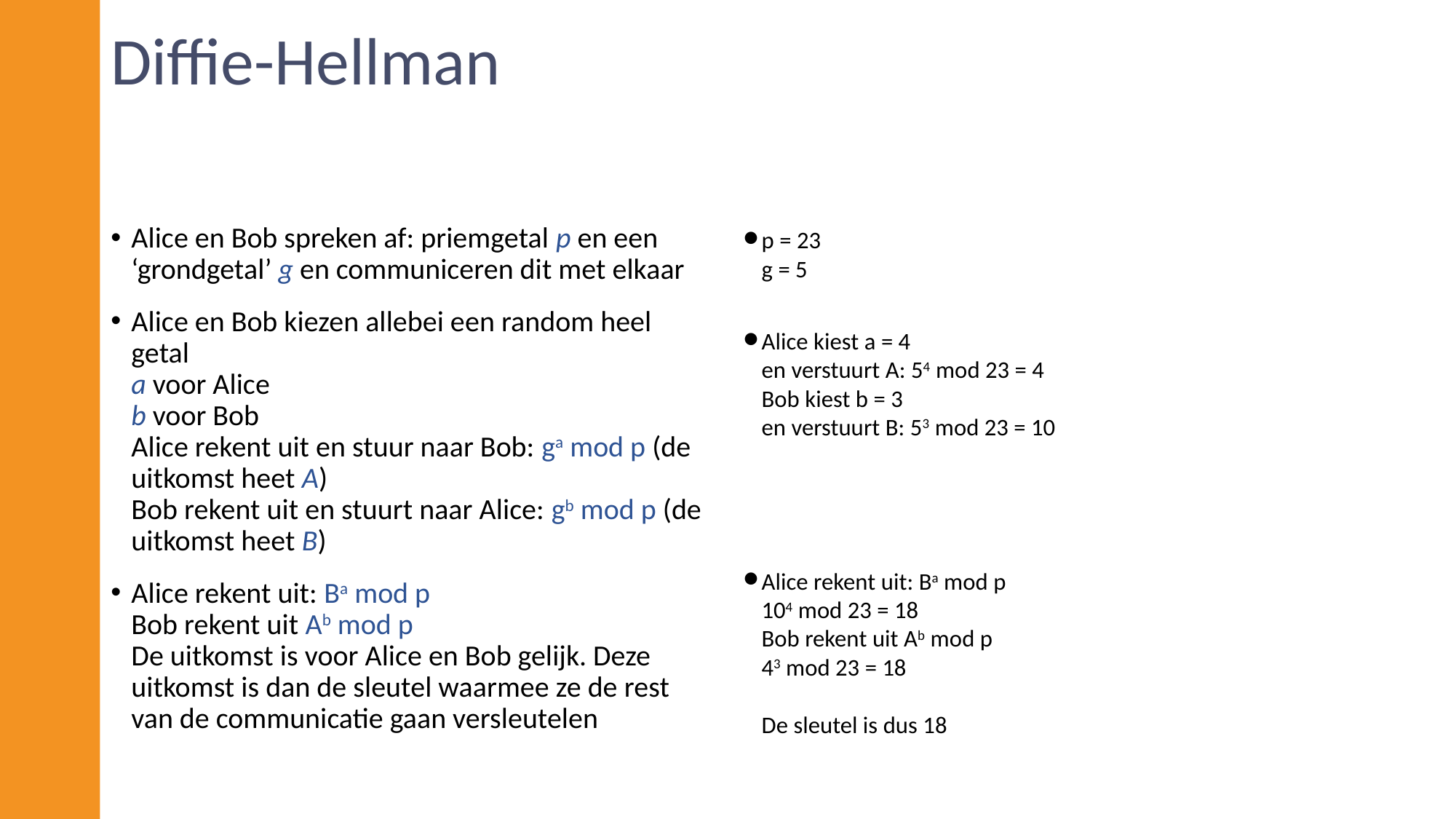

# Diffie-Hellman
Alice en Bob spreken af: priemgetal p en een ‘grondgetal’ g en communiceren dit met elkaar
Alice en Bob kiezen allebei een random heel getal
a voor Alice
b voor Bob
Alice rekent uit en stuur naar Bob: ga mod p (de uitkomst heet A)
Bob rekent uit en stuurt naar Alice: gb mod p (de uitkomst heet B)
Alice rekent uit: Ba mod p
Bob rekent uit Ab mod p
De uitkomst is voor Alice en Bob gelijk. Deze uitkomst is dan de sleutel waarmee ze de rest van de communicatie gaan versleutelen
p = 23
g = 5
Alice kiest a = 4
en verstuurt A: 54 mod 23 = 4
Bob kiest b = 3
en verstuurt B: 53 mod 23 = 10
Alice rekent uit: Ba mod p
104 mod 23 = 18
Bob rekent uit Ab mod p
43 mod 23 = 18
De sleutel is dus 18